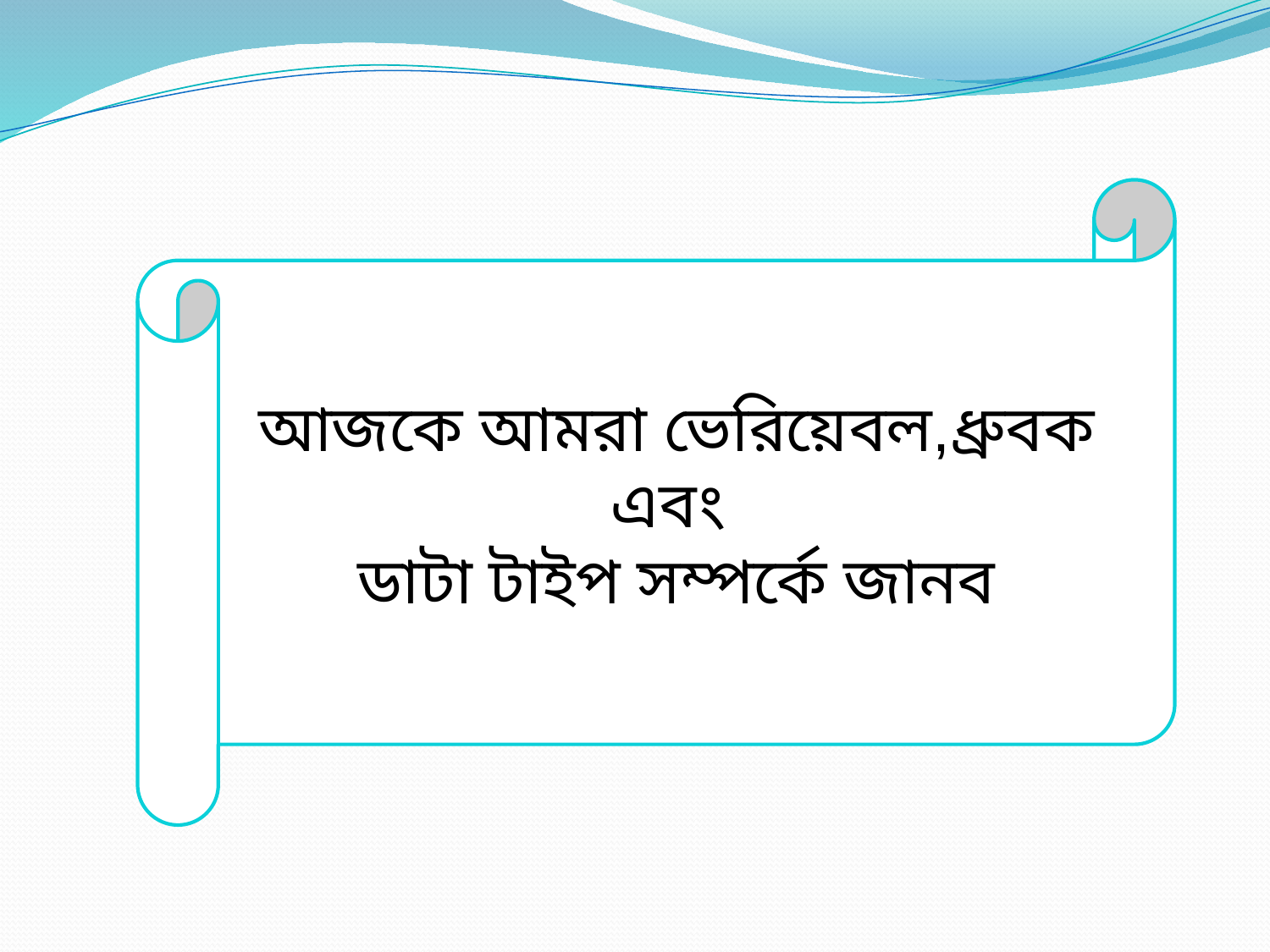

আজকে আমরা ভেরিয়েবল,ধ্রুবক এবং
ডাটা টাইপ সম্পর্কে জানব